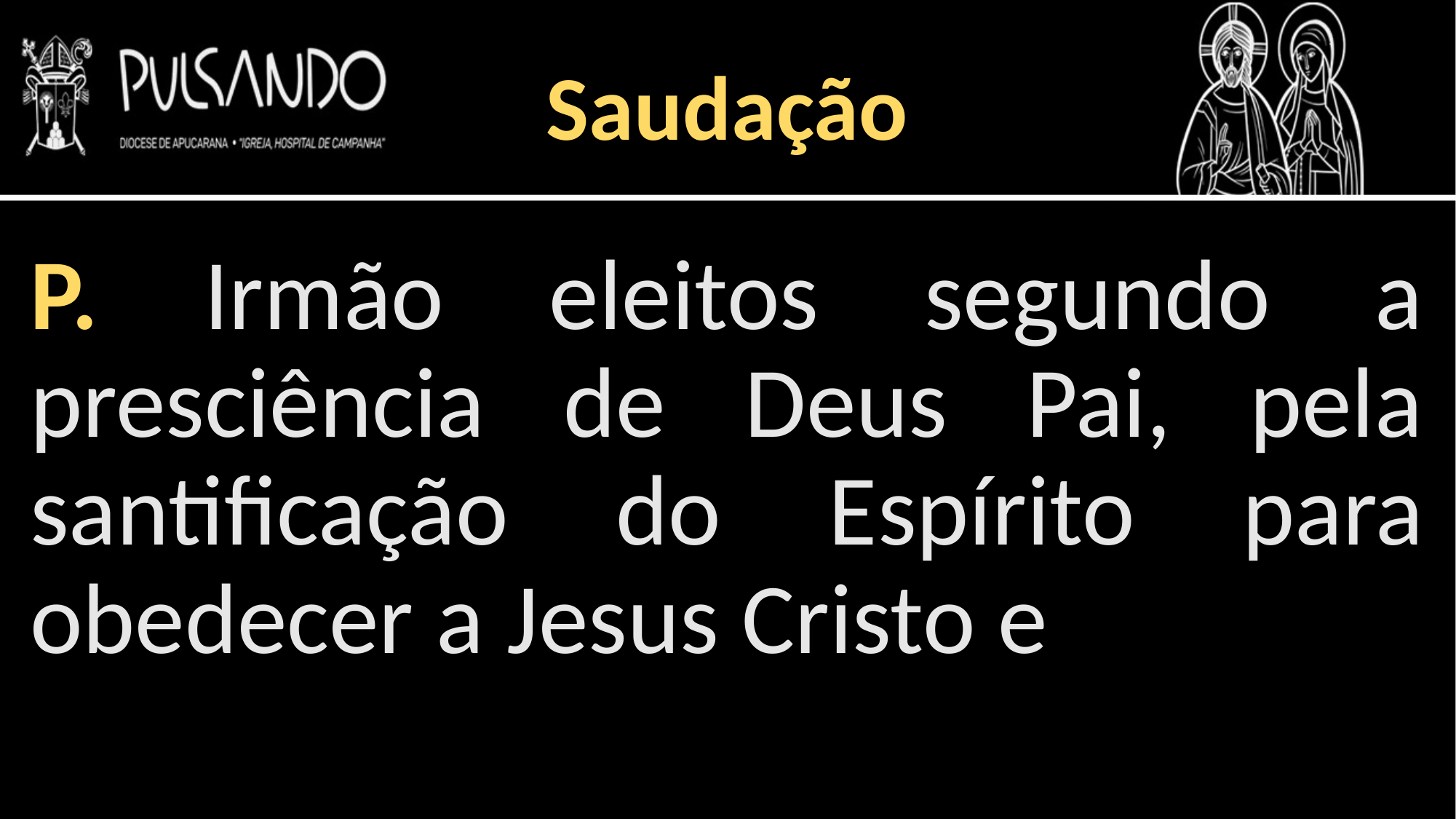

Saudação
P. Irmão eleitos segundo a presciência de Deus Pai, pela santificação do Espírito para obedecer a Jesus Cristo e